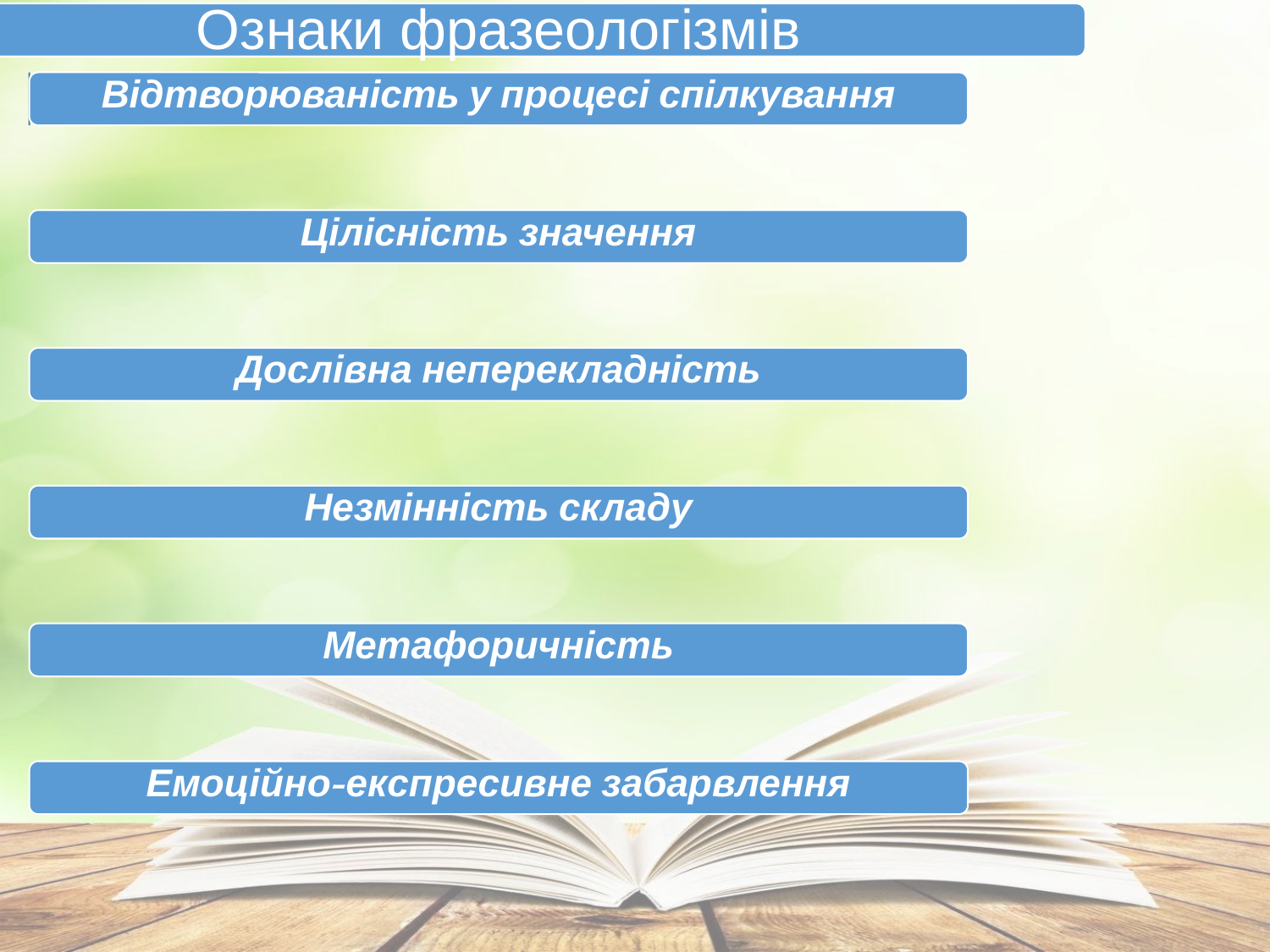

Ознаки фразеологізмів
Відтворюваність у процесі спілкування
Цілісність значення
Дослівна неперекладність
Незмінність складу
Метафоричність
Емоційно-експресивне забарвлення